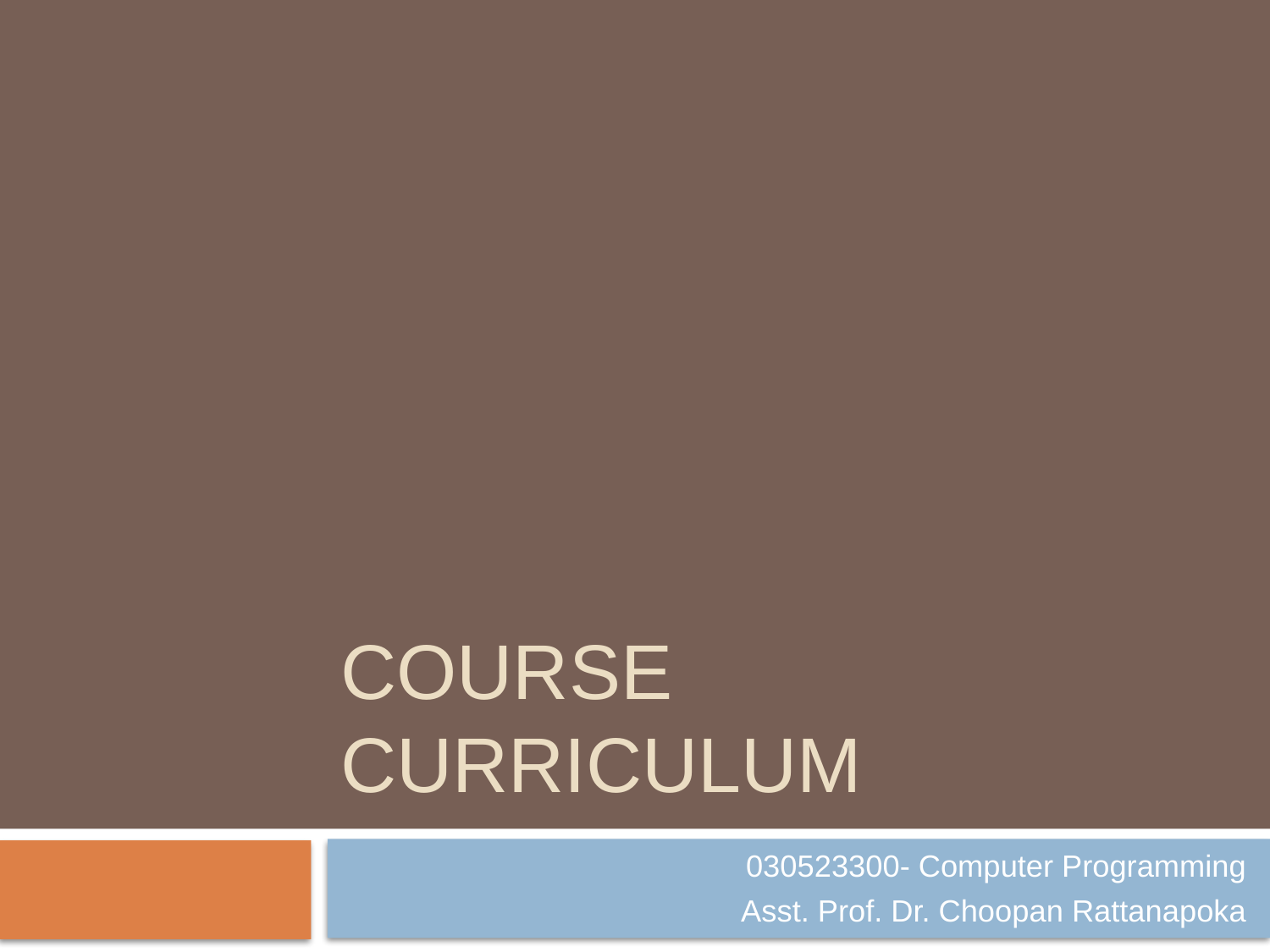

# Course Curriculum
030523300- Computer Programming
Asst. Prof. Dr. Choopan Rattanapoka